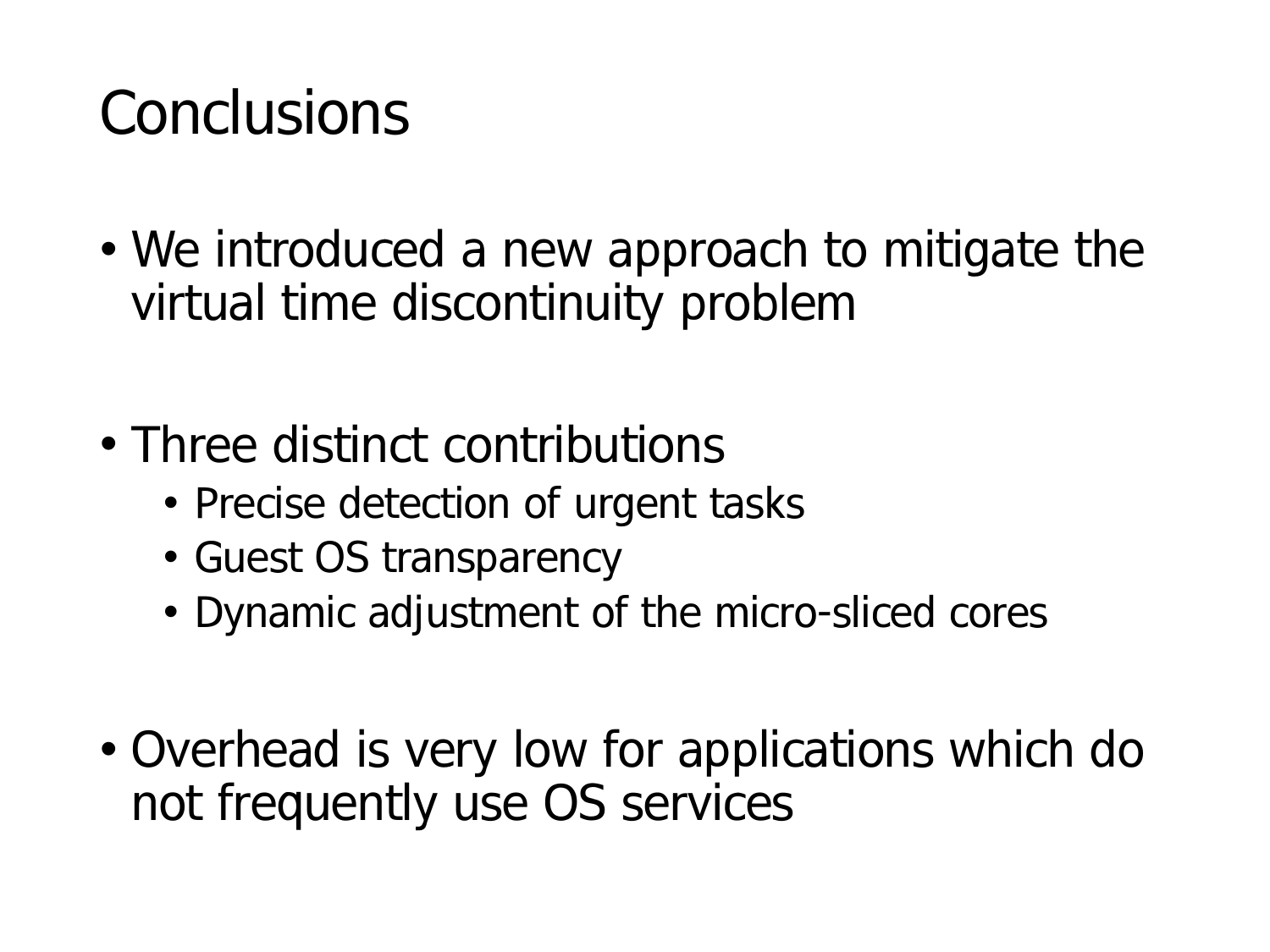

# Conclusions
We introduced a new approach to mitigate the virtual time discontinuity problem

Three distinct contributions
Precise detection of urgent tasks
Guest OS transparency
Dynamic adjustment of the micro-sliced cores

Overhead is very low for applications which do not frequently use OS services